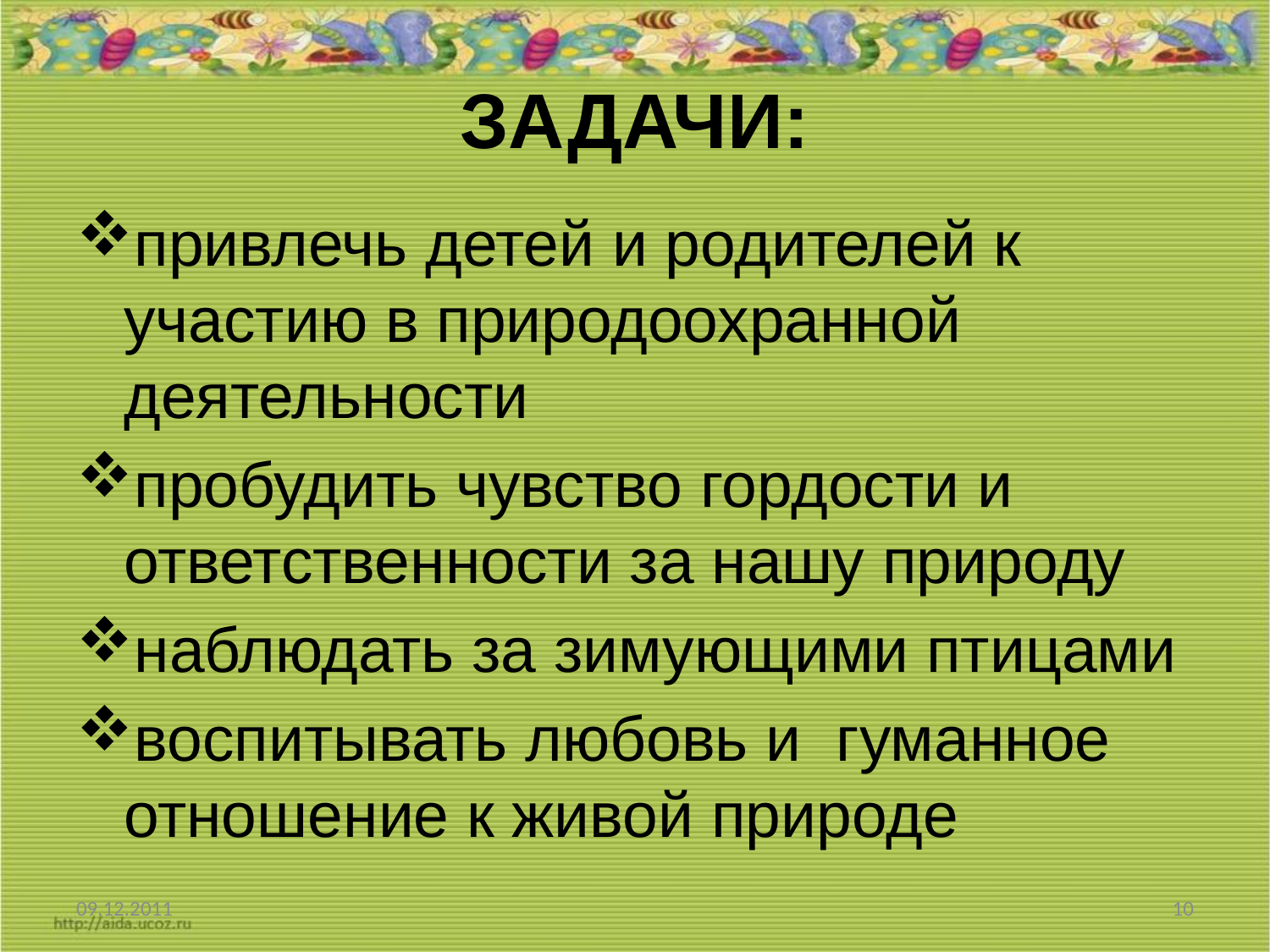

# ЗАДАЧИ:
привлечь детей и родителей к участию в природоохранной деятельности
пробудить чувство гордости и ответственности за нашу природу
наблюдать за зимующими птицами
воспитывать любовь и  гуманное отношение к живой природе

09.12.2011
10